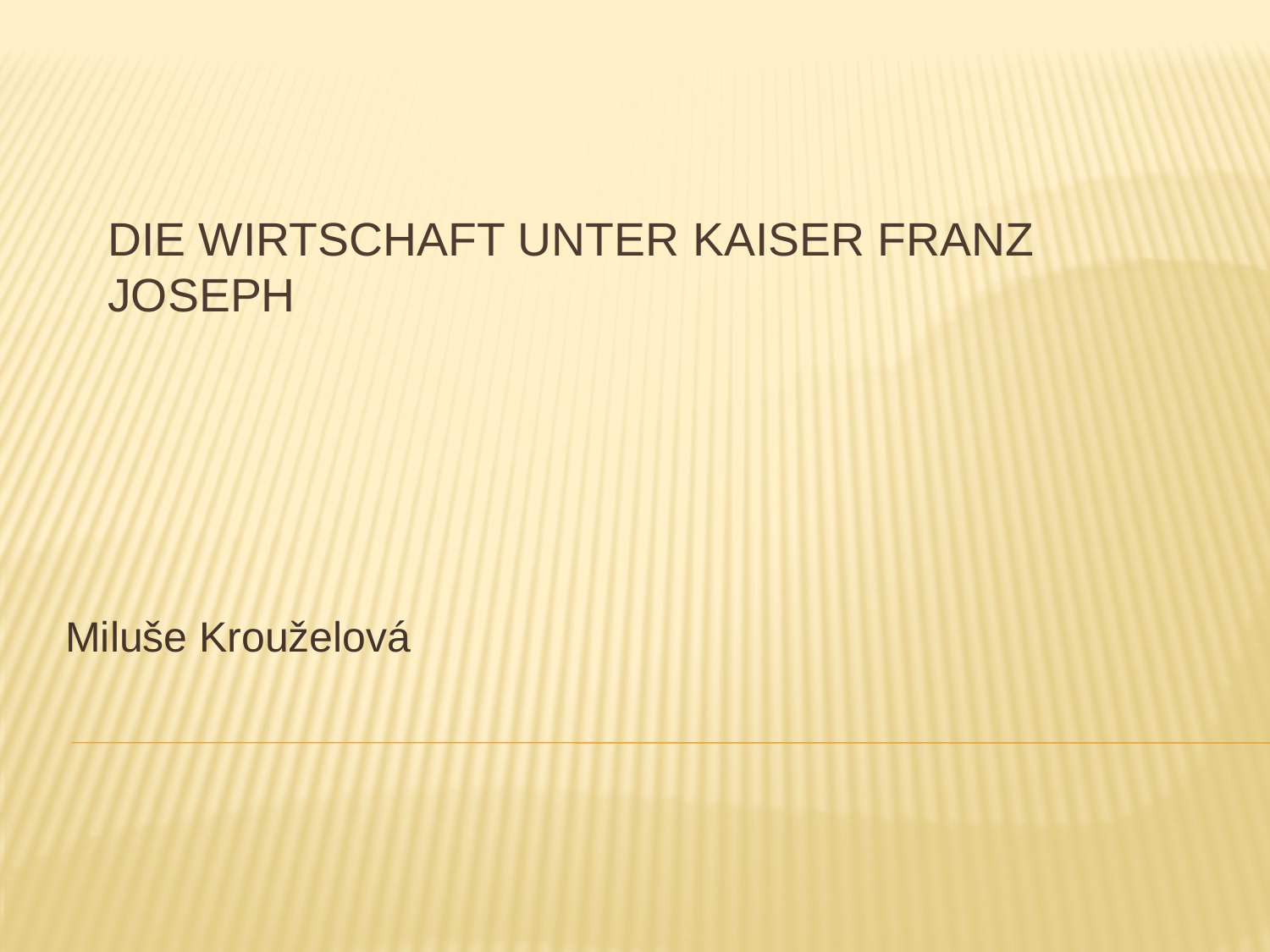

# Die Wirtschaft unter Kaiser Franz Joseph
Miluše Krouželová